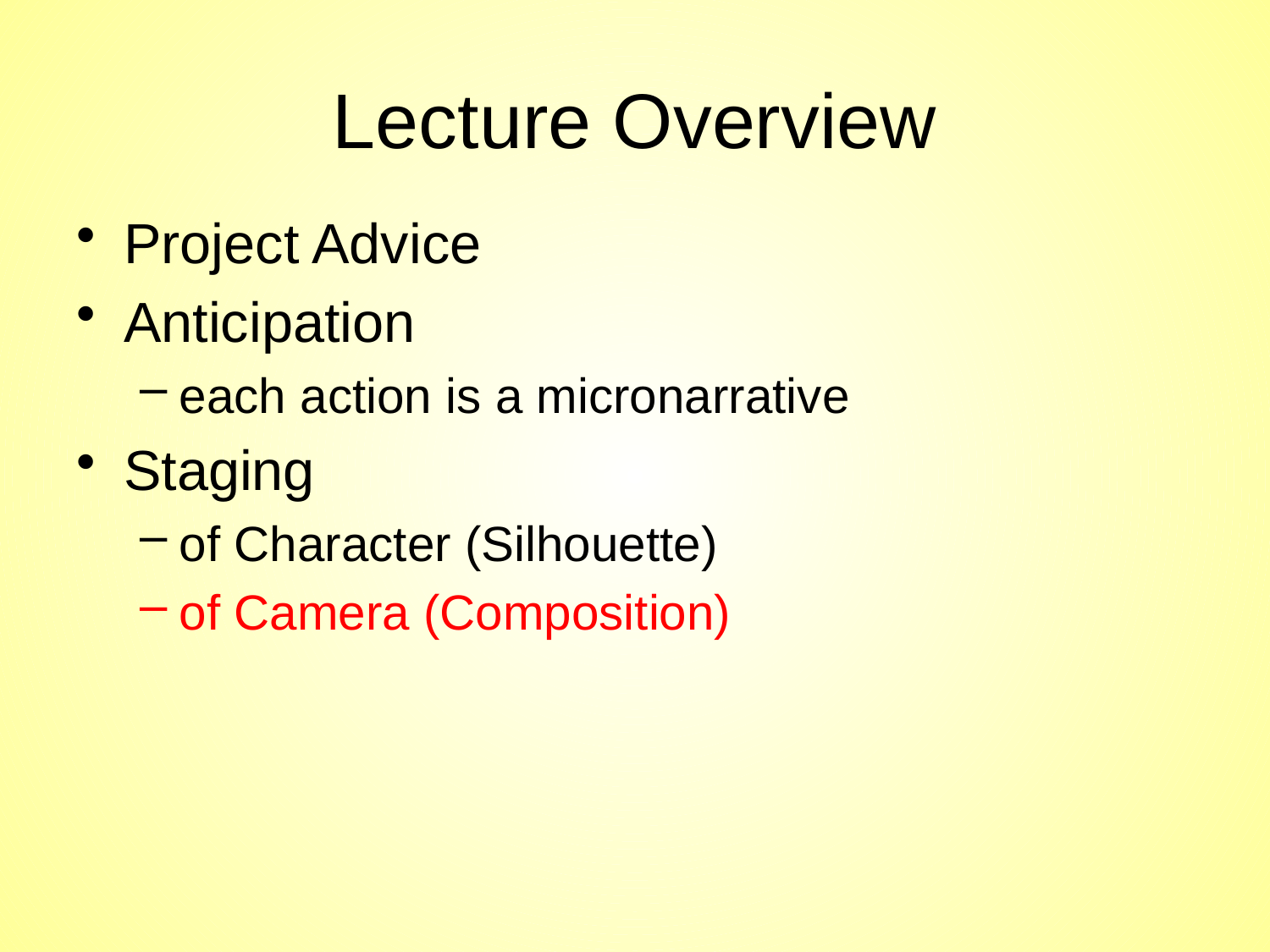

# Lecture Overview
Project Advice
Anticipation
each action is a micronarrative
Staging
of Character (Silhouette)
of Camera (Composition)